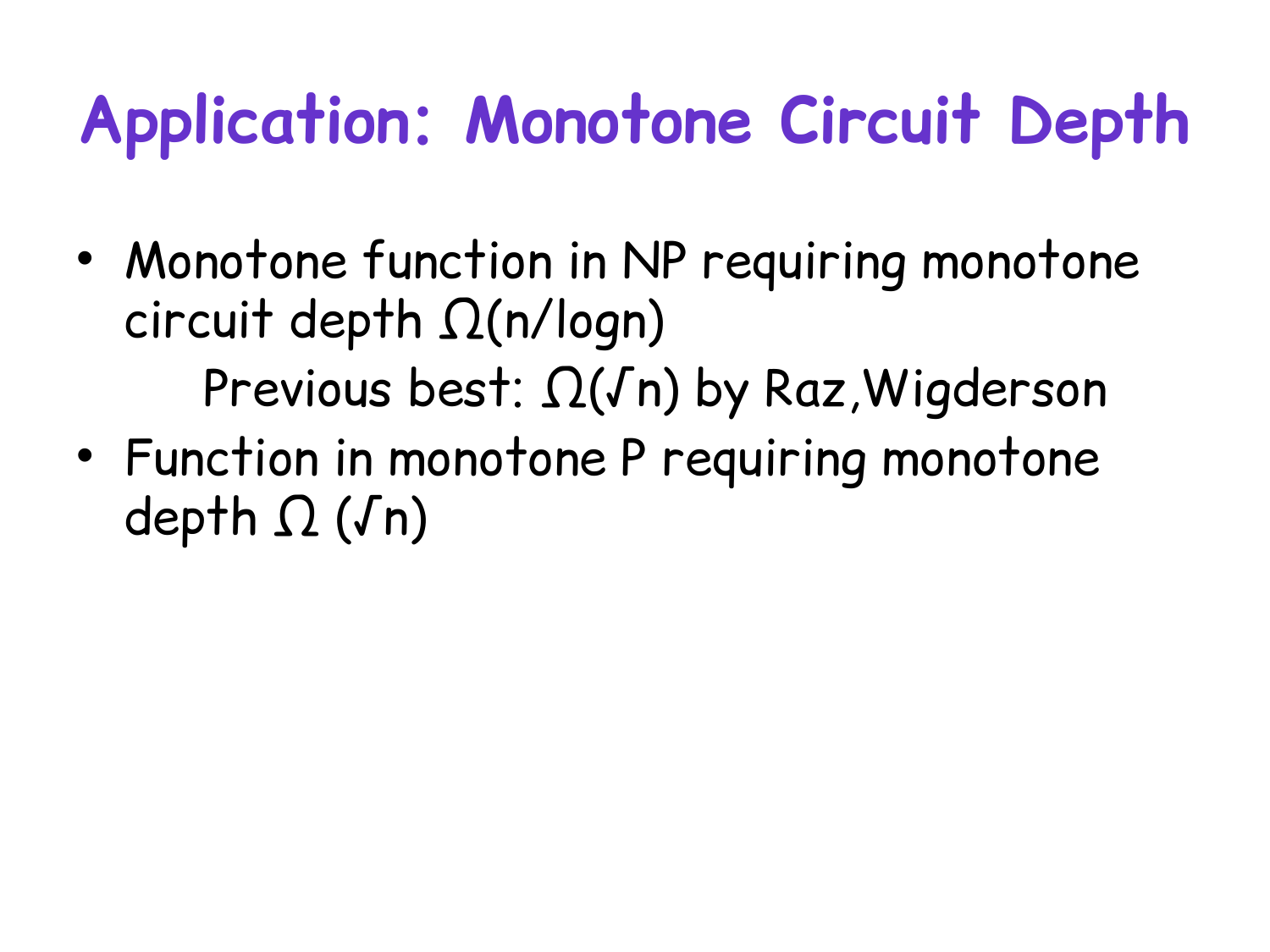

# Application: Monotone Circuit Depth
Monotone function in NP requiring monotone circuit depth Ω(n/logn)
	Previous best: Ω(√n) by Raz,Wigderson
Function in monotone P requiring monotone depth Ω (√n)